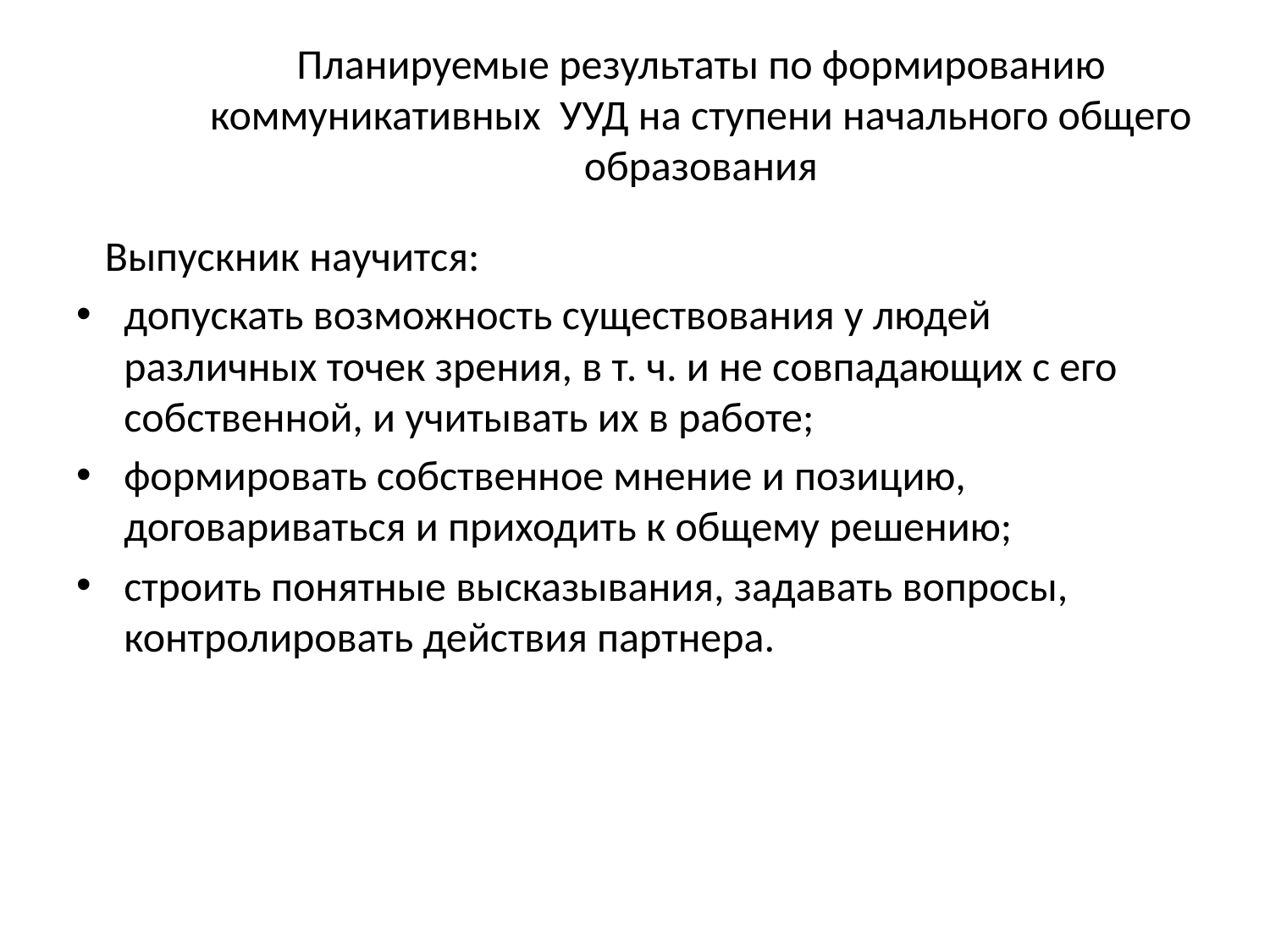

# Планируемые результаты по формированию коммуникативных  УУД на ступени начального общего образования
   Выпускник научится:
допускать возможность существования у людей различных точек зрения, в т. ч. и не совпадающих с его собственной, и учитывать их в работе;
формировать собственное мнение и позицию, договариваться и приходить к общему решению;
строить понятные высказывания, задавать вопросы, контролировать действия партнера.